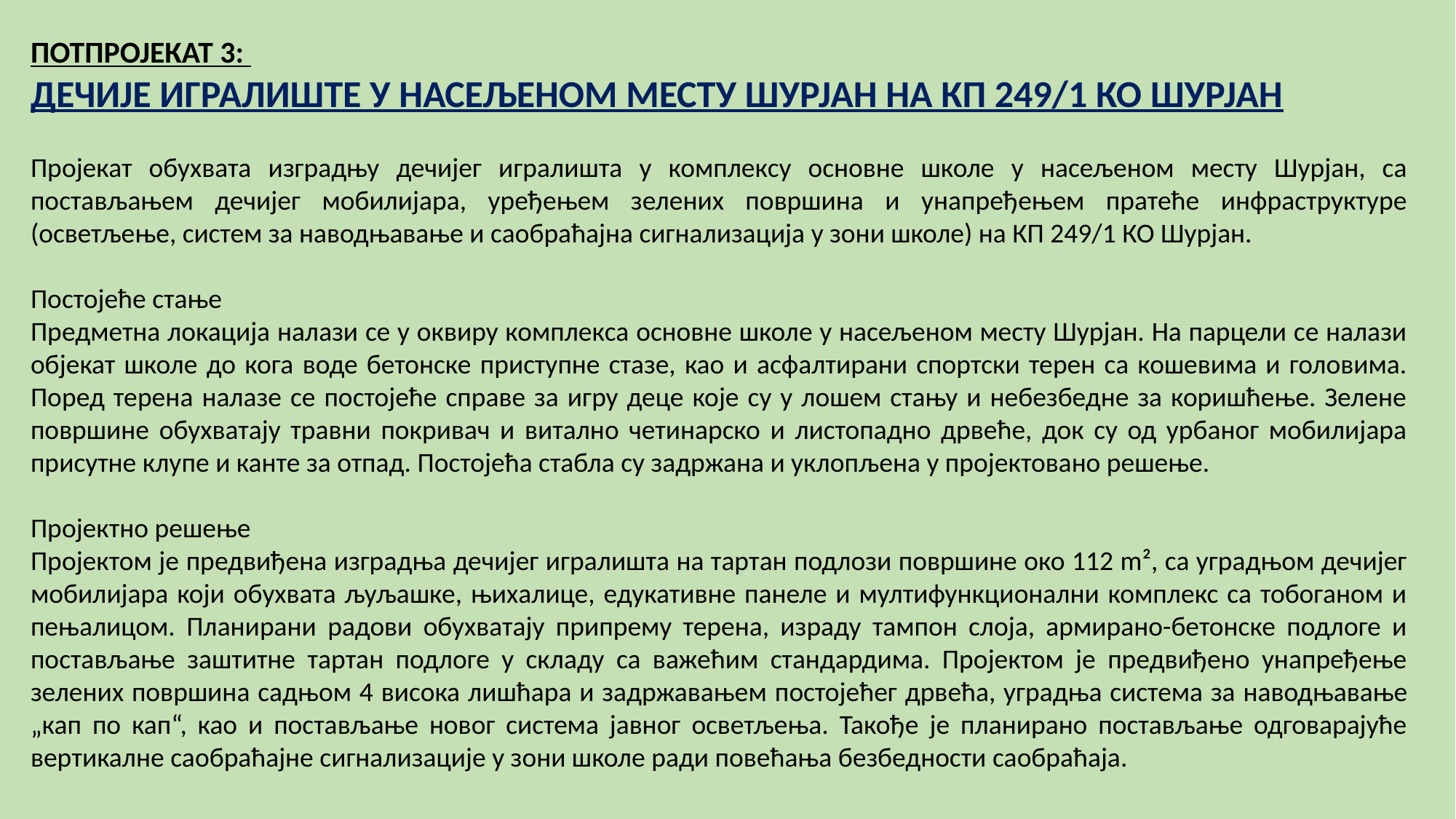

ПОТПРОЈЕКАТ 3:
ДЕЧИЈЕ ИГРАЛИШТЕ У НАСЕЉЕНОМ МЕСТУ ШУРЈАН НА КП 249/1 КО ШУРЈАН
Пројекат обухвата изградњу дечијег игралишта у комплексу основне школе у насељеном месту Шурјан, са постављањем дечијег мобилијара, уређењем зелених површина и унапређењем пратеће инфраструктуре (осветљење, систем за наводњавање и саобраћајна сигнализација у зони школе) на КП 249/1 КО Шурјан.

Постојеће стање
Предметна локација налази се у оквиру комплекса основне школе у насељеном месту Шурјан. На парцели се налази објекат школе до кога воде бетонске приступне стазе, као и асфалтирани спортски терен са кошевима и головима. Поред терена налазе се постојеће справе за игру деце које су у лошем стању и небезбедне за коришћење. Зелене површине обухватају травни покривач и витално четинарско и листопадно дрвеће, док су од урбаног мобилијара присутне клупе и канте за отпад. Постојећа стабла су задржана и уклопљена у пројектовано решење.

Пројектно решење
Пројектом је предвиђена изградња дечијег игралишта на тартан подлози површине око 112 m², са уградњом дечијег мобилијара који обухвата љуљашке, њихалице, едукативне панеле и мултифункционални комплекс са тобоганом и пењалицом. Планирани радови обухватају припрему терена, израду тампон слоја, армирано-бетонске подлоге и постављање заштитне тартан подлоге у складу са важећим стандардима. Пројектом је предвиђено унапређење зелених површина садњом 4 висока лишћара и задржавањем постојећег дрвећа, уградња система за наводњавање „кап по кап“, као и постављање новог система јавног осветљења. Такође је планирано постављање одговарајуће вертикалне саобраћајне сигнализације у зони школе ради повећања безбедности саобраћаја.